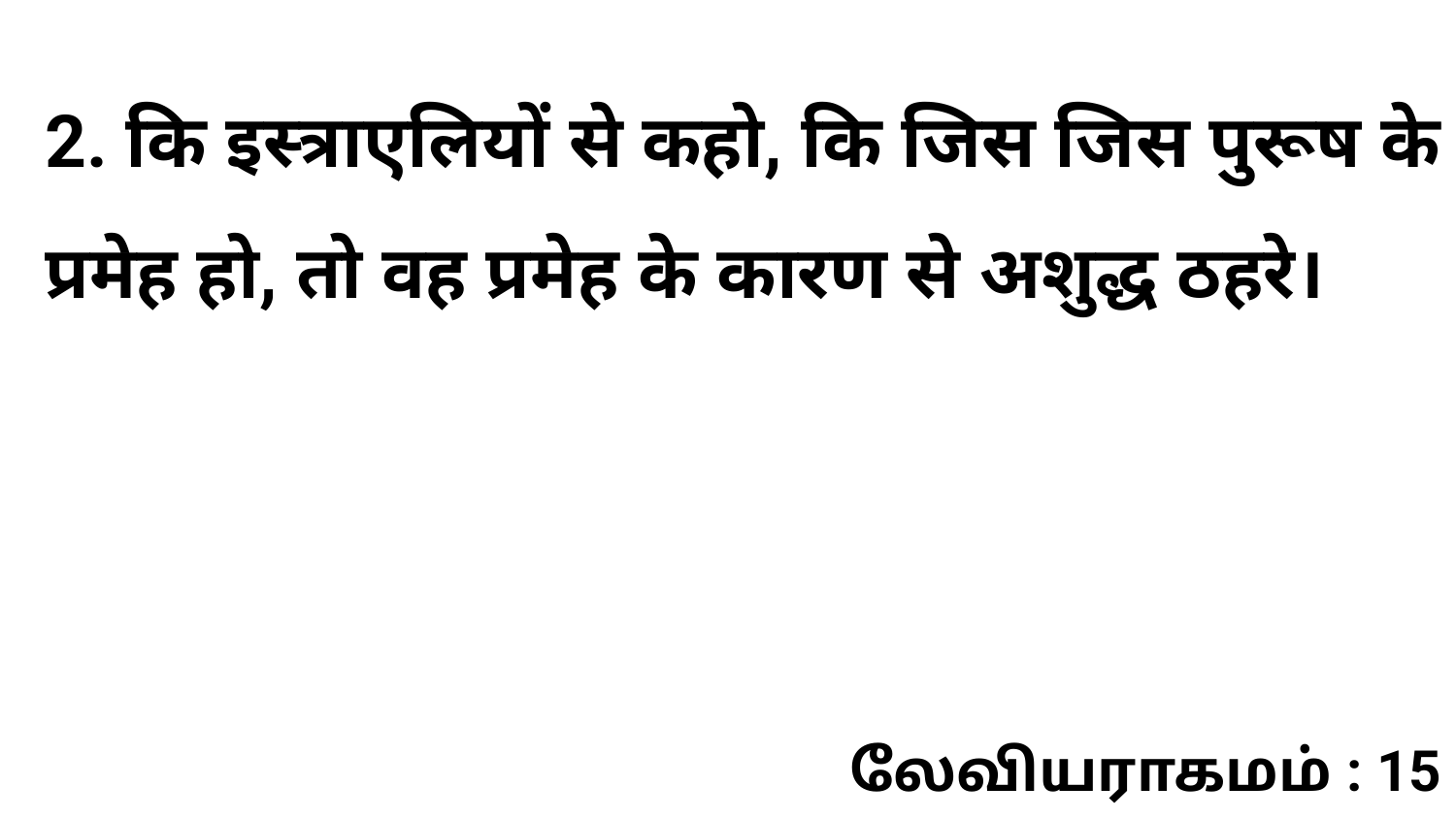

2. कि इस्त्राएलियों से कहो, कि जिस जिस पुरूष के प्रमेह हो, तो वह प्रमेह के कारण से अशुद्ध ठहरे।
லேவியராகமம் : 15